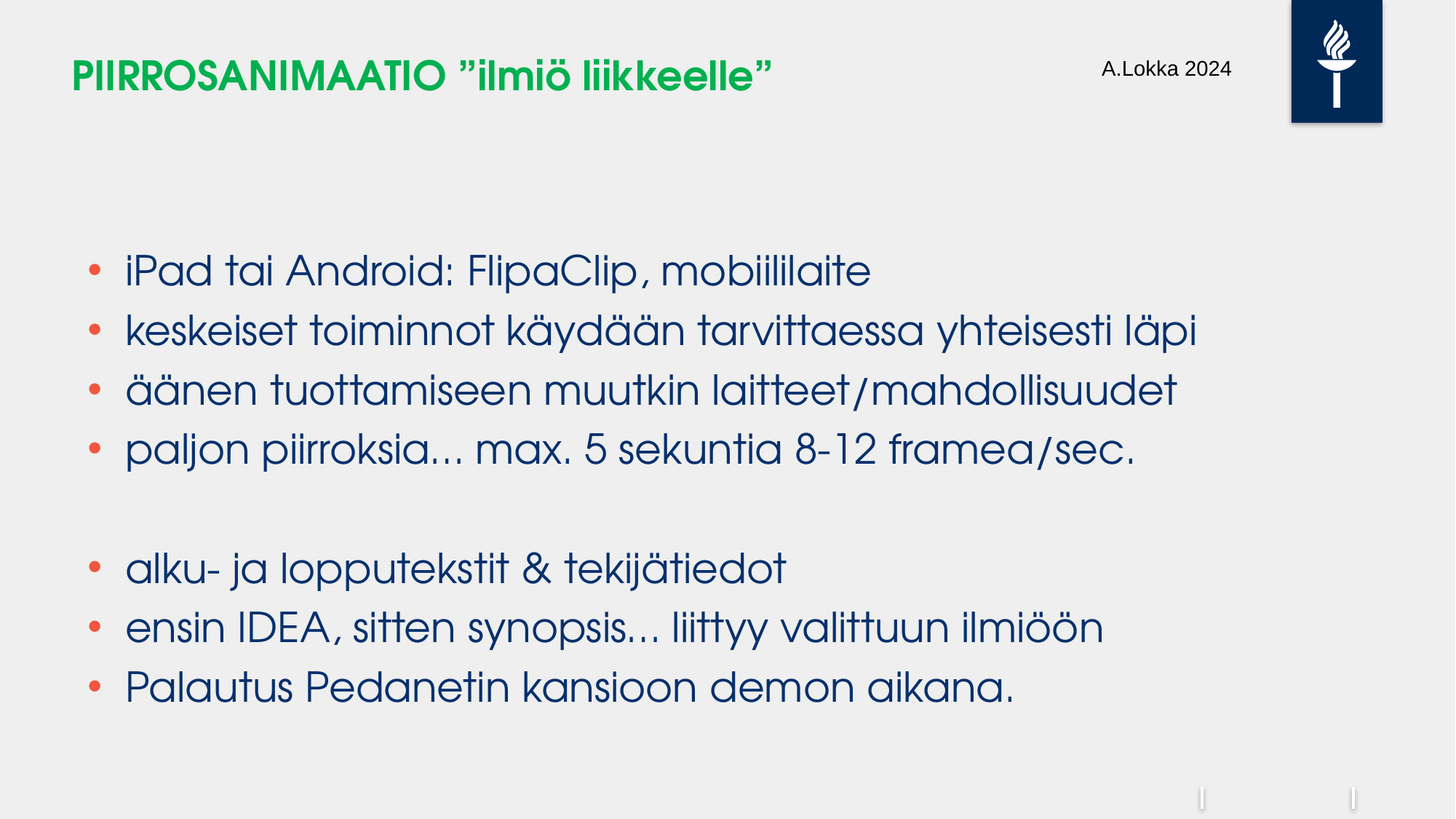

# PIIRROSANIMAATIO ”ilmiö liikkeelle”

                    A.Lokka 2024

iPad tai Android: FlipaClip, mobiililaite
keskeiset toiminnot käydään tarvittaessa yhteisesti läpi
äänen tuottamiseen muutkin laitteet/mahdollisuudet
paljon piirroksia… max. 5 sekuntia 8-12 framea/sec.

alku- ja lopputekstit & tekijätiedot
ensin IDEA, sitten synopsis… liittyy valittuun ilmiöön
Palautus Pedanetin kansioon demon aikana.